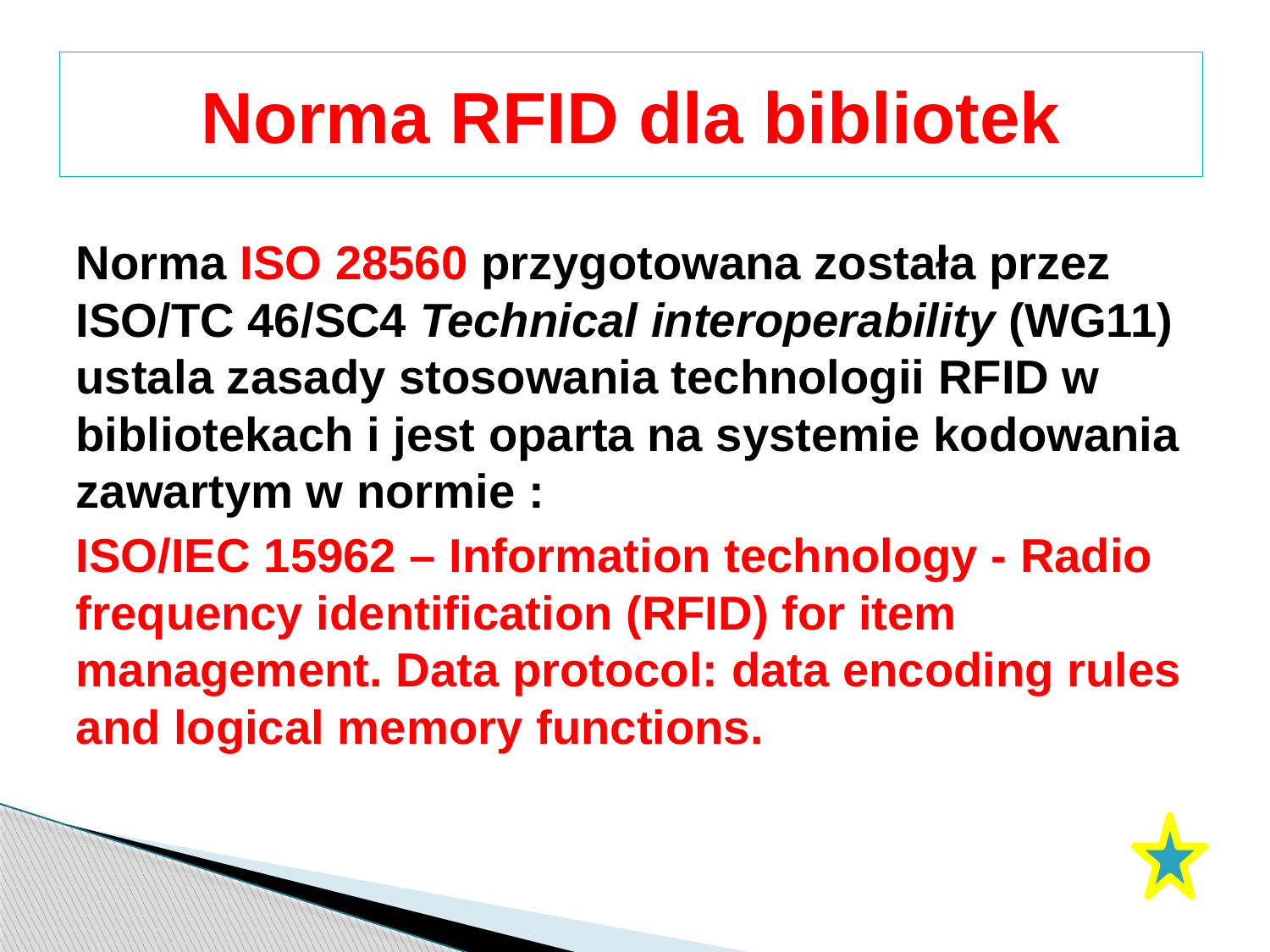

# Norma RFID dla bibliotek
Norma ISO 28560 przygotowana została przez  ISO/TC 46/SC4 Technical interoperability (WG11) ustala zasady stosowania technologii RFID w bibliotekach i jest oparta na systemie kodowania zawartym w normie :
ISO/IEC 15962 – Information technology - Radio frequency identification (RFID) for item management. Data protocol: data encoding rules and logical memory functions.